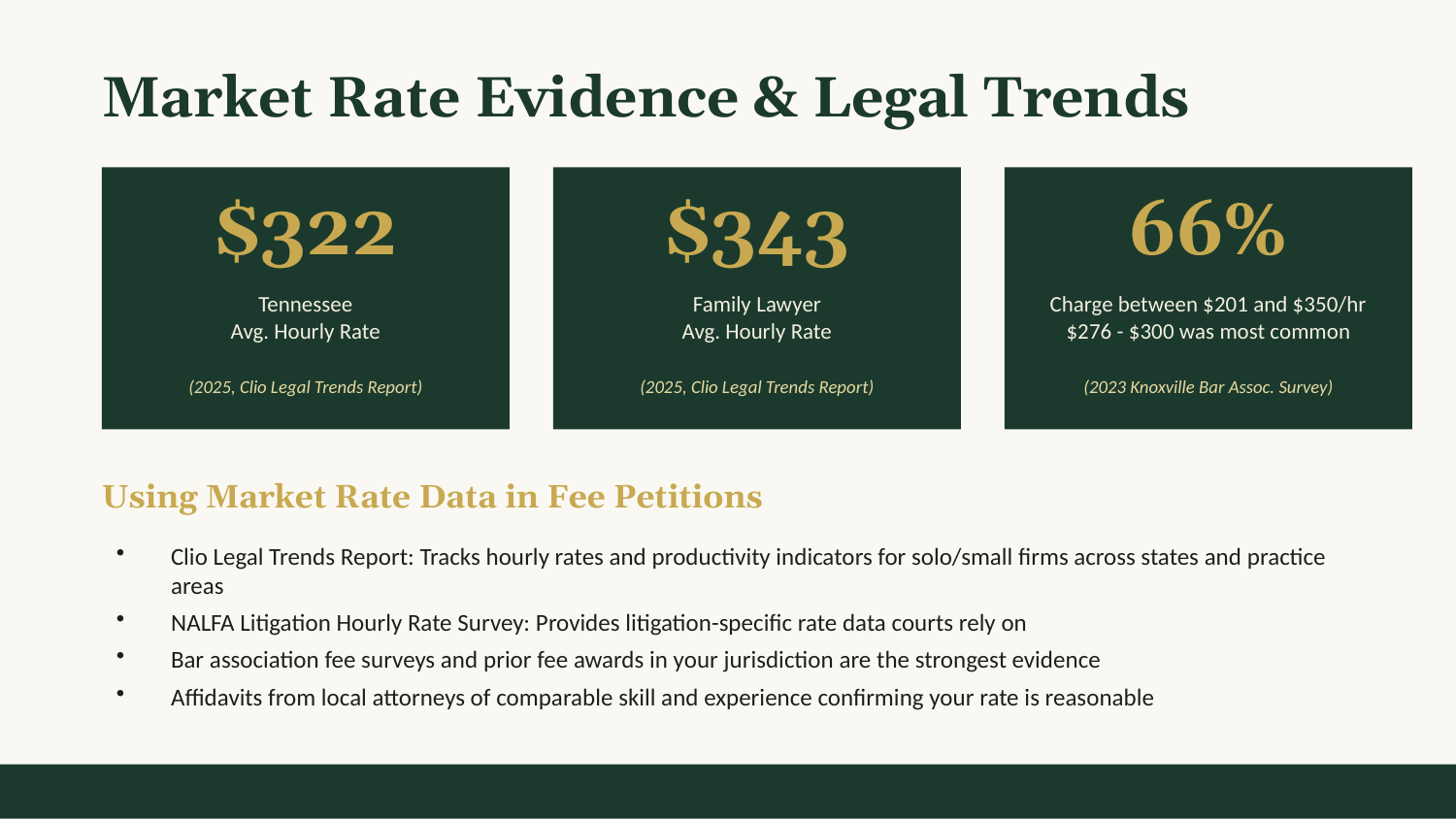

Market Rate Evidence & Legal Trends

$322
$343
66%
Tennessee
Avg. Hourly Rate
Family Lawyer
Avg. Hourly Rate
Charge between $201 and $350/hr
$276 - $300 was most common
(2025, Clio Legal Trends Report)
(2025, Clio Legal Trends Report)
(2023 Knoxville Bar Assoc. Survey)
Using Market Rate Data in Fee Petitions
Clio Legal Trends Report: Tracks hourly rates and productivity indicators for solo/small firms across states and practice areas
NALFA Litigation Hourly Rate Survey: Provides litigation-specific rate data courts rely on
Bar association fee surveys and prior fee awards in your jurisdiction are the strongest evidence
Affidavits from local attorneys of comparable skill and experience confirming your rate is reasonable